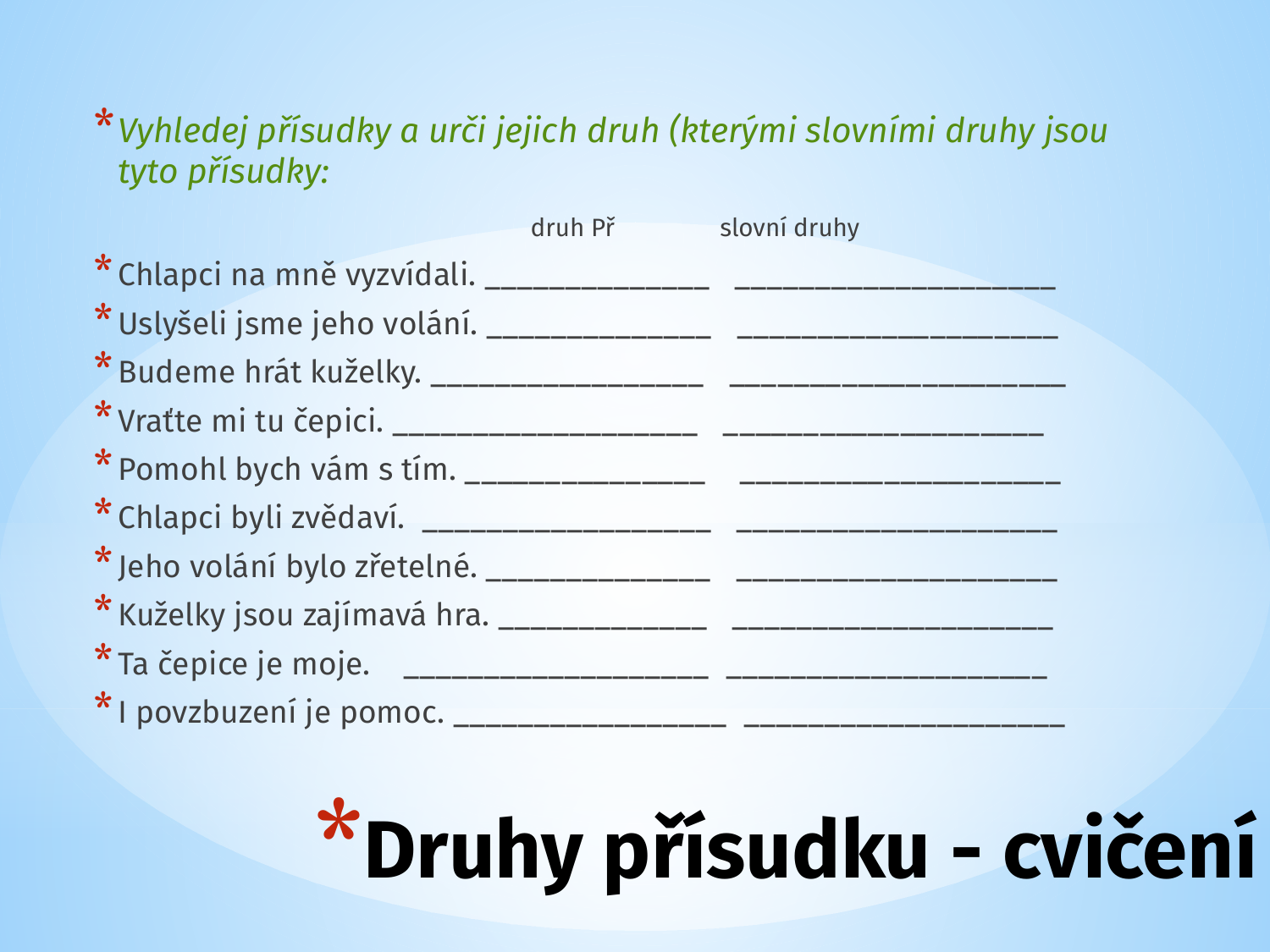

Vyhledej přísudky a urči jejich druh (kterými slovními druhy jsou tyto přísudky:
                                                druh Př                slovní druhy
Chlapci na mně vyzvídali. ______________   ____________________
Uslyšeli jsme jeho volání. ______________   ____________________
Budeme hrát kuželky. _________________   _____________________
Vraťte mi tu čepici. ___________________   ____________________
Pomohl bych vám s tím. _______________    ____________________
Chlapci byli zvědaví.  __________________   ____________________
Jeho volání bylo zřetelné. ______________   ____________________
Kuželky jsou zajímavá hra. _____________   ____________________
Ta čepice je moje.    ___________________  ____________________
I povzbuzení je pomoc. _________________  ____________________
# Druhy přísudku - cvičení